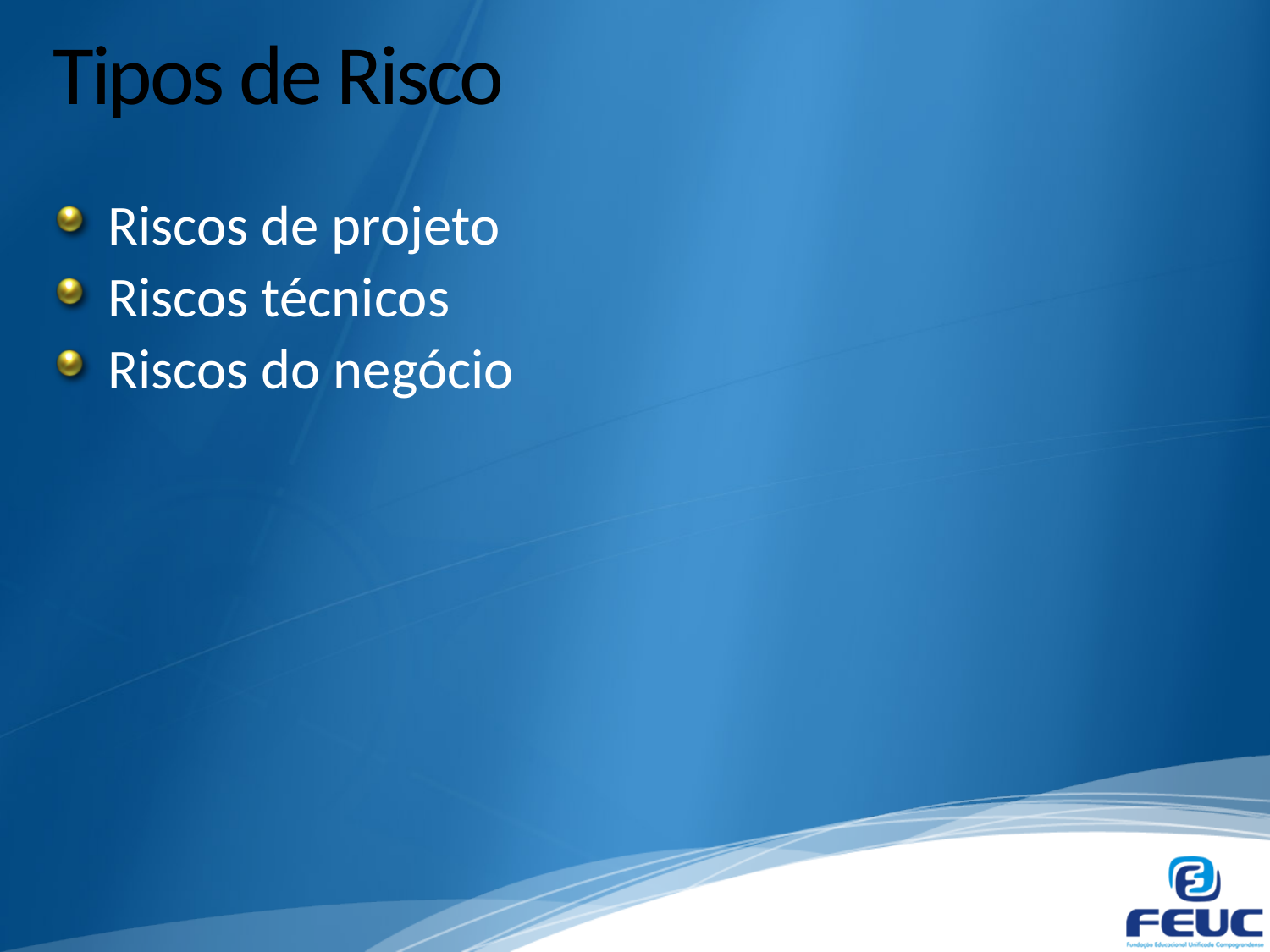

# Tipos de Risco
Riscos de projeto
Riscos técnicos
Riscos do negócio